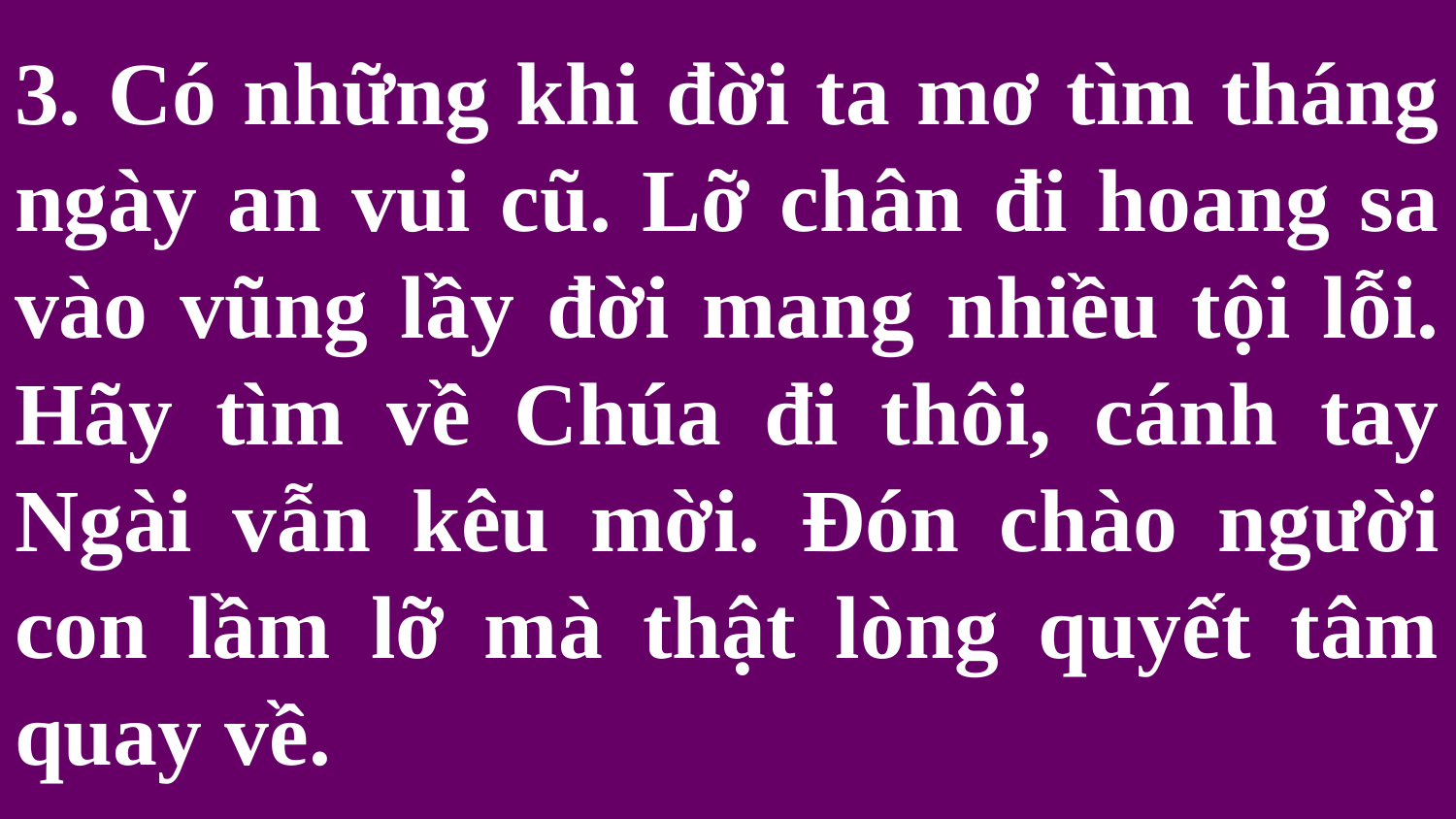

# 3. Có những khi đời ta mơ tìm tháng ngày an vui cũ. Lỡ chân đi hoang sa vào vũng lầy đời mang nhiều tội lỗi. Hãy tìm về Chúa đi thôi, cánh tay Ngài vẫn kêu mời. Đón chào người con lầm lỡ mà thật lòng quyết tâm quay về.